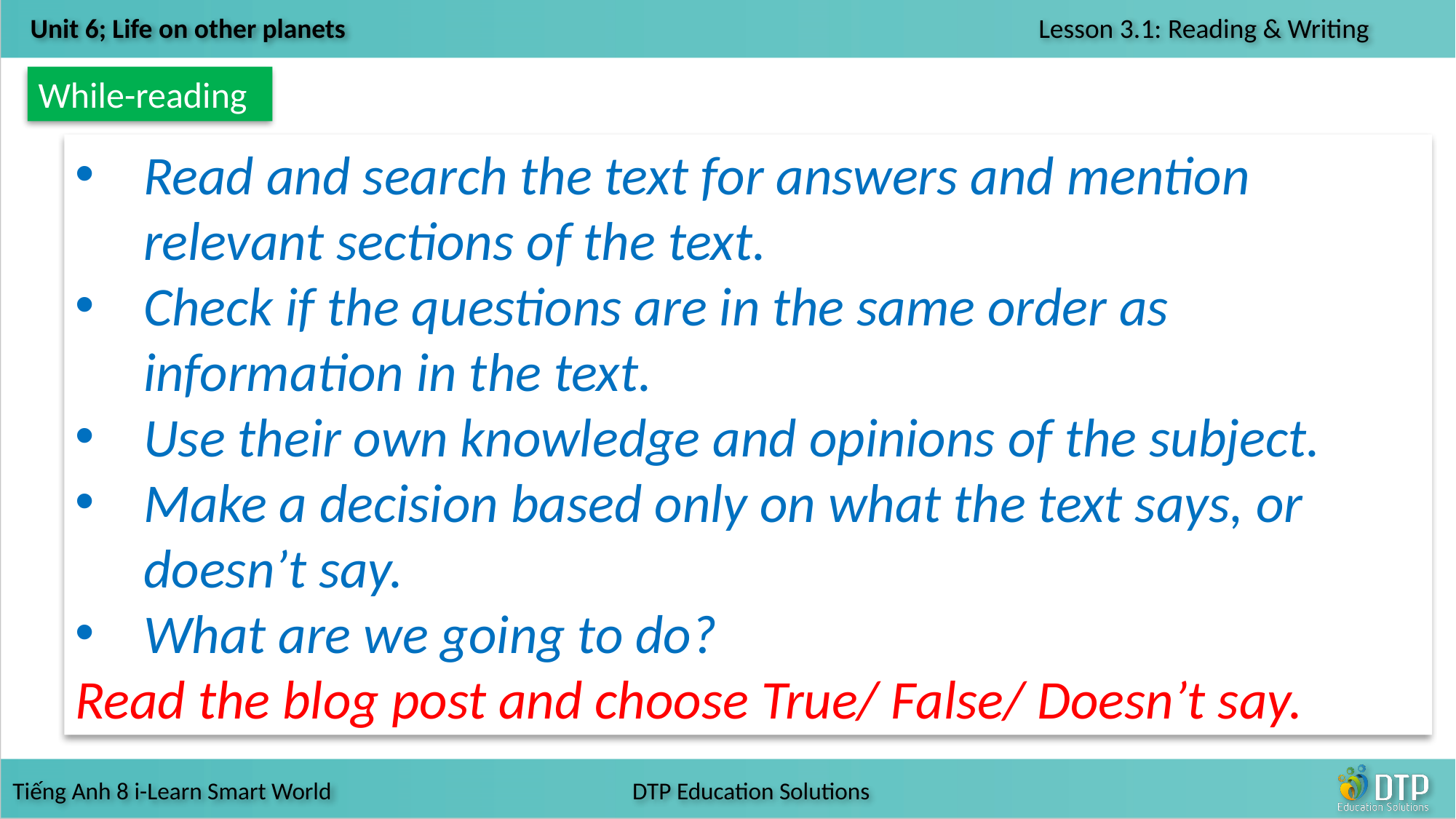

While-reading
Read and search the text for answers and mention relevant sections of the text.
Check if the questions are in the same order as information in the text.
Use their own knowledge and opinions of the subject.
Make a decision based only on what the text says, or doesn’t say.
What are we going to do?
Read the blog post and choose True/ False/ Doesn’t say.